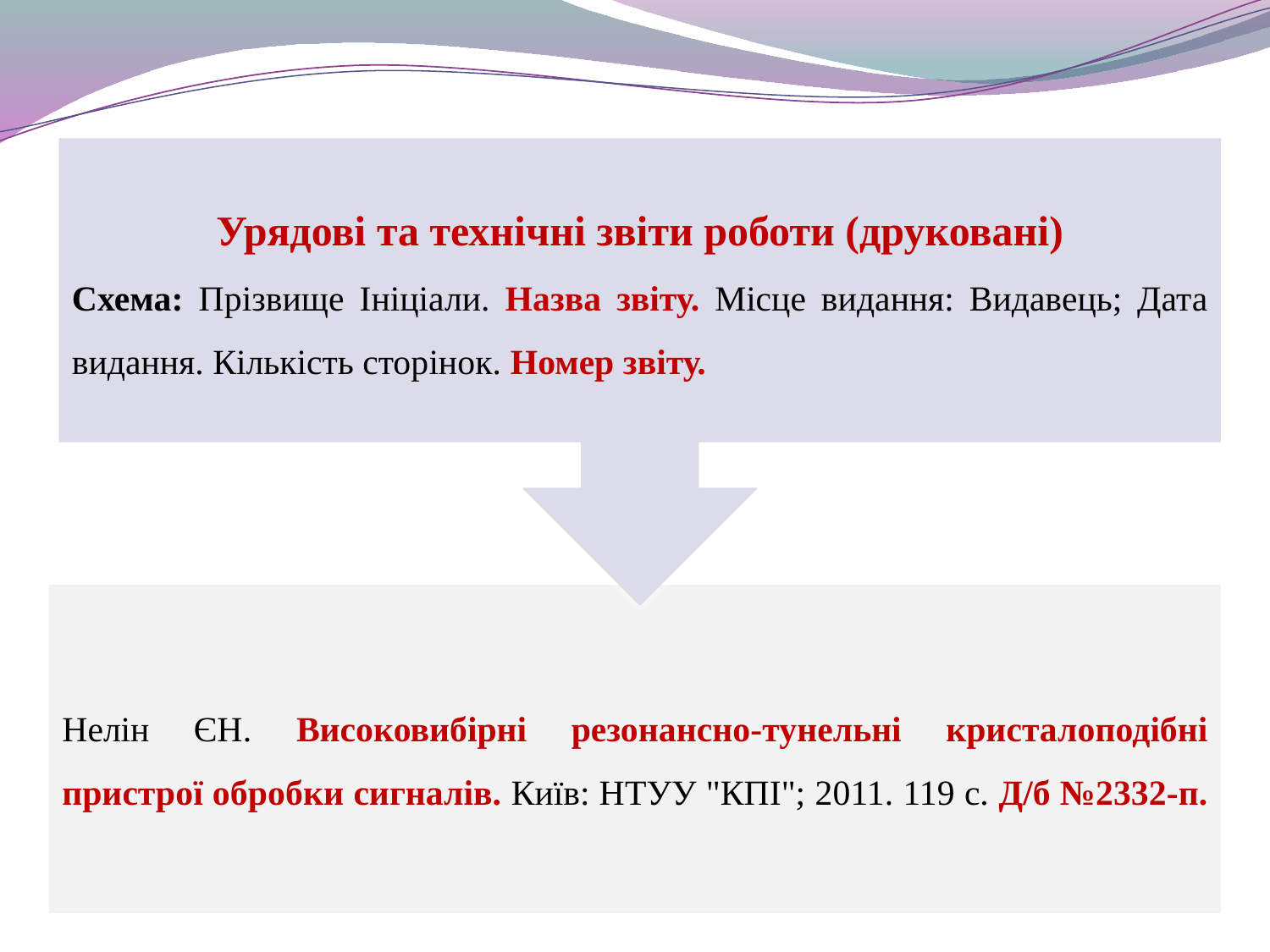

Урядові та технічні звіти роботи (друковані)
Схема: Прізвище Ініціали. Назва звіту. Місце видання: Видавець; Дата видання. Кількість сторінок. Номер звіту.

Нелін ЄН. Високовибірні резонансно-тунельні кристалоподібні пристрої обробки сигналів. Київ: НТУУ "КПІ"; 2011. 119 с. Д/б №2332-п.